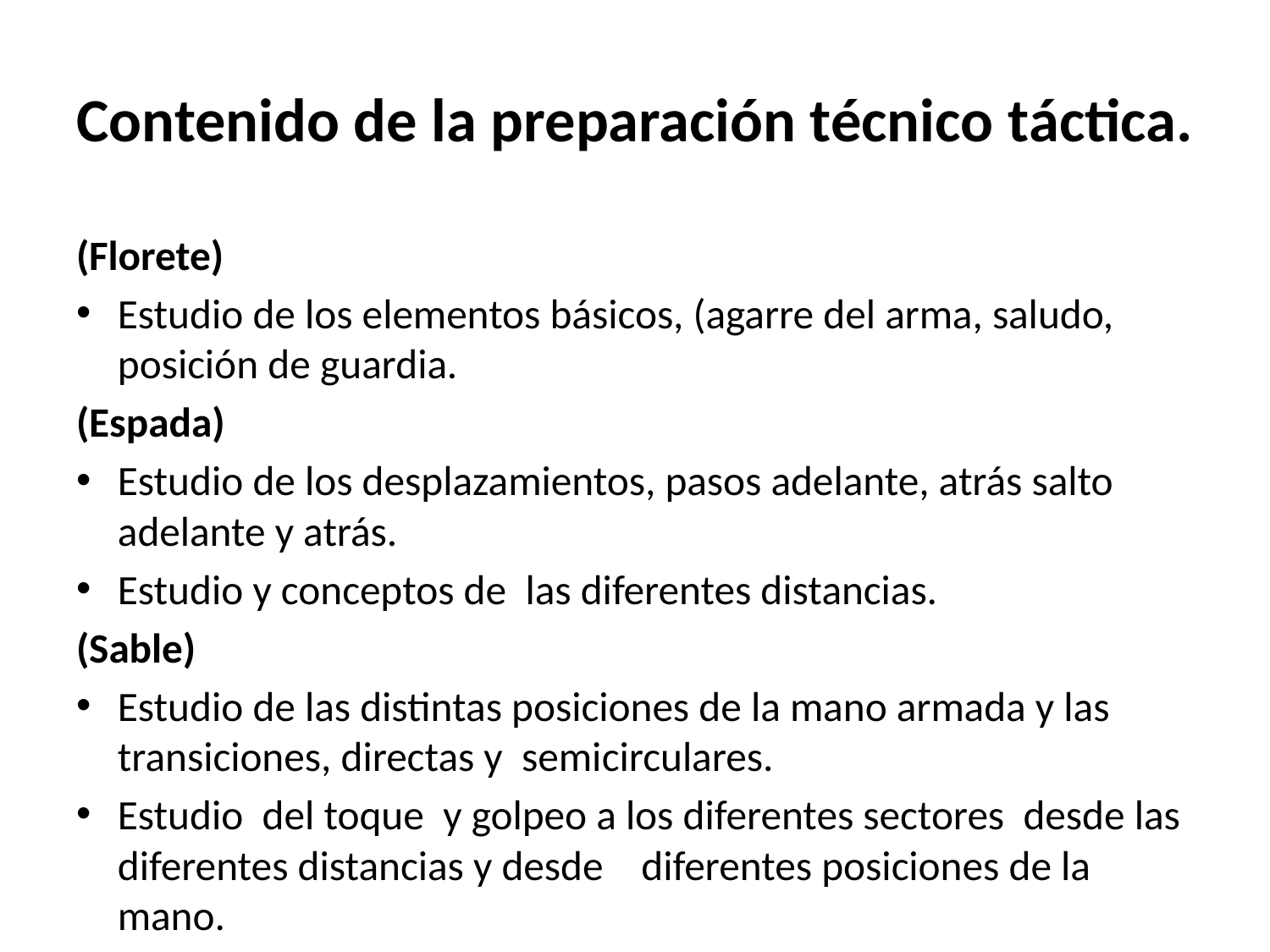

# Contenido de la preparación técnico­ táctica.
(Florete)
Estudio de los elementos básicos, (agarre del arma, saludo, posición de guardia.
(Espada)
Estudio de los desplazamientos, pasos adelante, atrás salto adelante y atrás.
Estudio y conceptos de  las diferentes distancias.
(Sable)
Estudio de las distintas posiciones de la mano armada y las transiciones, directas y  semi­circulares.
Estudio  del toque  y golpeo a los diferentes sectores  desde las diferentes distancias y desde    diferentes posiciones de la mano.